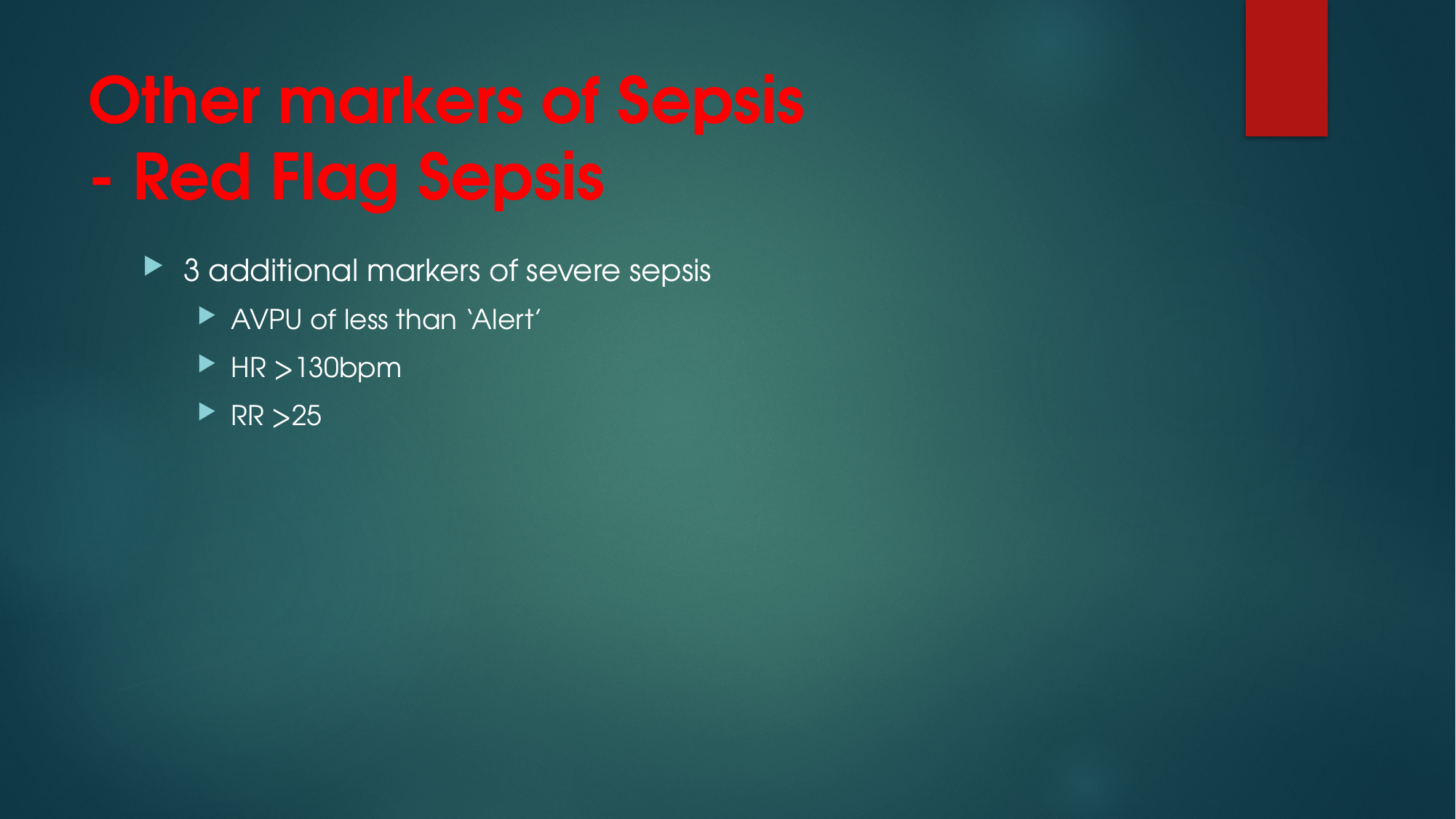

# Other markers of Sepsis - Red Flag Sepsis
3 additional markers of severe sepsis
AVPU of less than ‘Alert’
HR >130bpm
RR >25